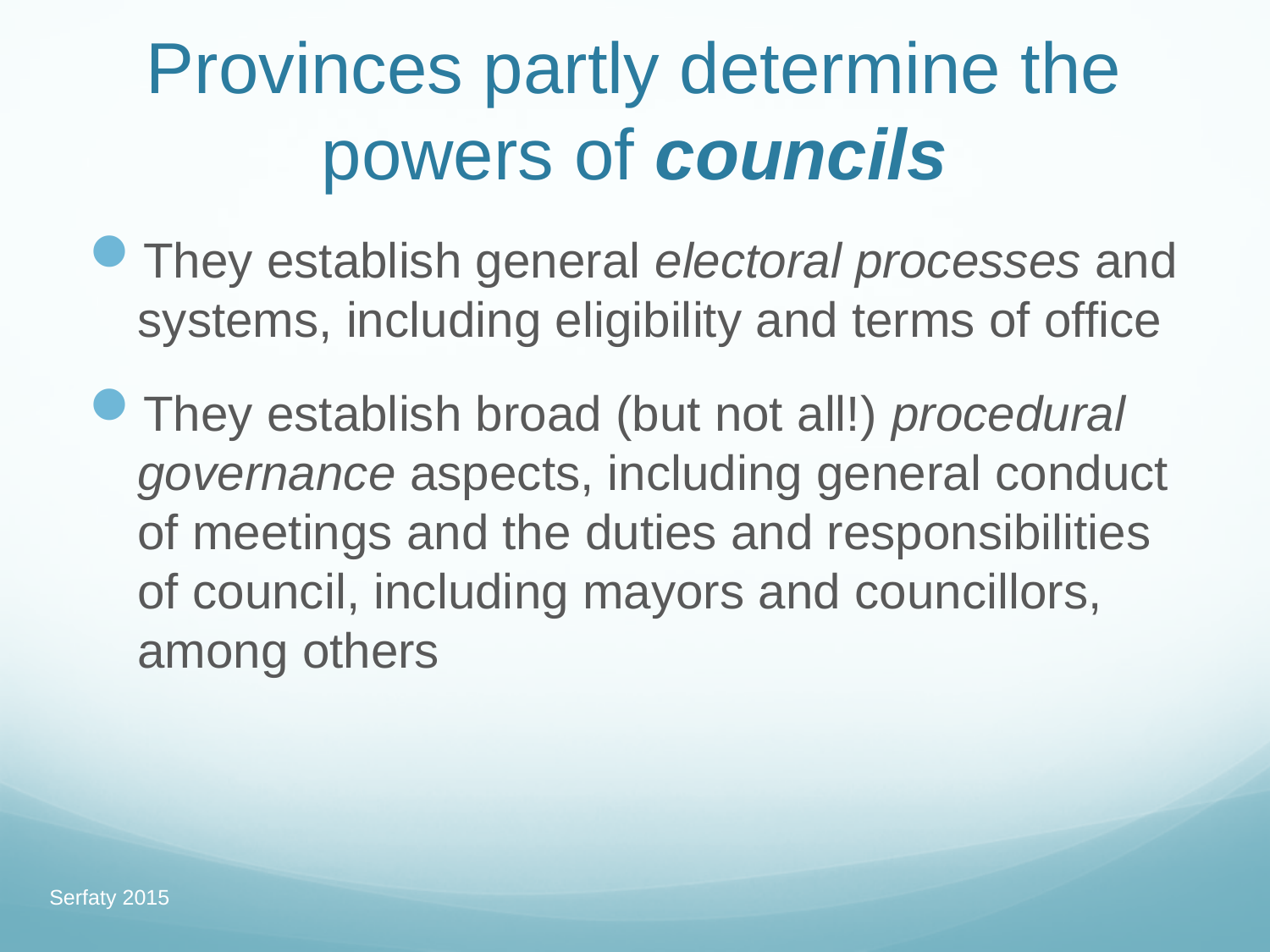

# Provinces partly determine the powers of councils
They establish general electoral processes and systems, including eligibility and terms of office
They establish broad (but not all!) procedural governance aspects, including general conduct of meetings and the duties and responsibilities of council, including mayors and councillors, among others
Serfaty 2015